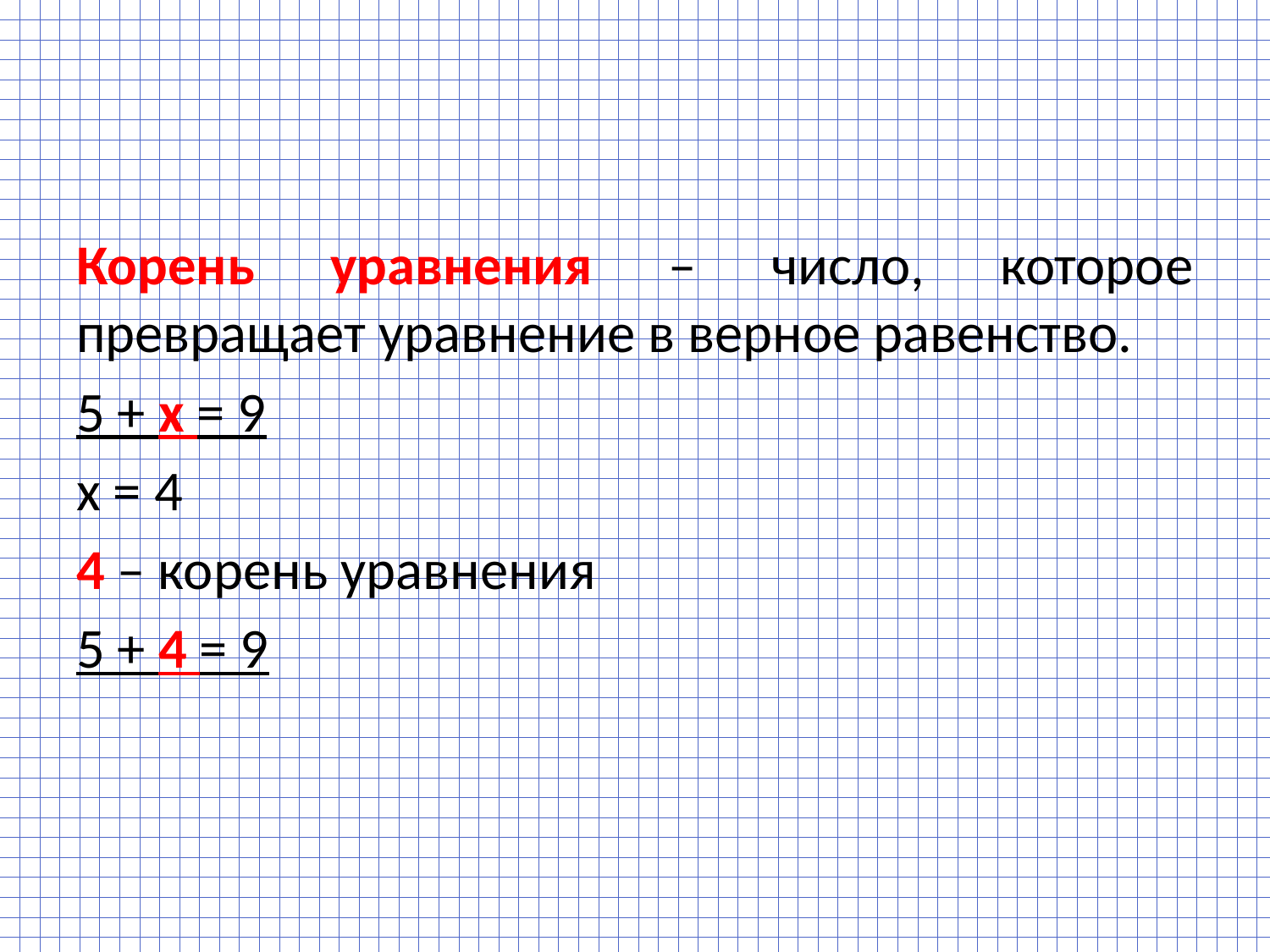

#
Корень уравнения – число, которое превращает уравнение в верное равенство.
5 + х = 9
х = 4
4 – корень уравнения
5 + 4 = 9